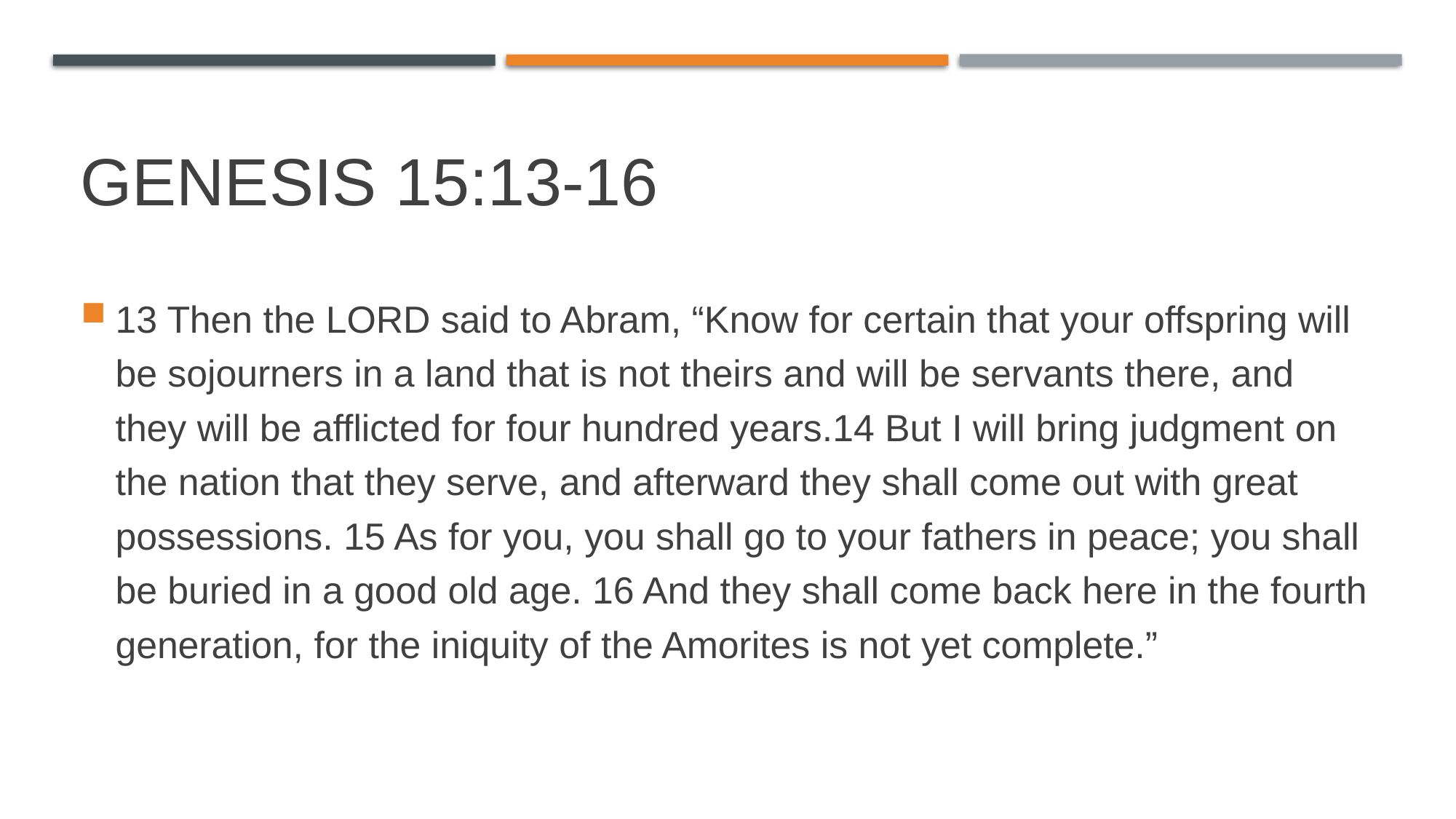

# Genesis 15:13-16
13 Then the LORD said to Abram, “Know for certain that your offspring will be sojourners in a land that is not theirs and will be servants there, and they will be afflicted for four hundred years.14 But I will bring judgment on the nation that they serve, and afterward they shall come out with great possessions. 15 As for you, you shall go to your fathers in peace; you shall be buried in a good old age. 16 And they shall come back here in the fourth generation, for the iniquity of the Amorites is not yet complete.”